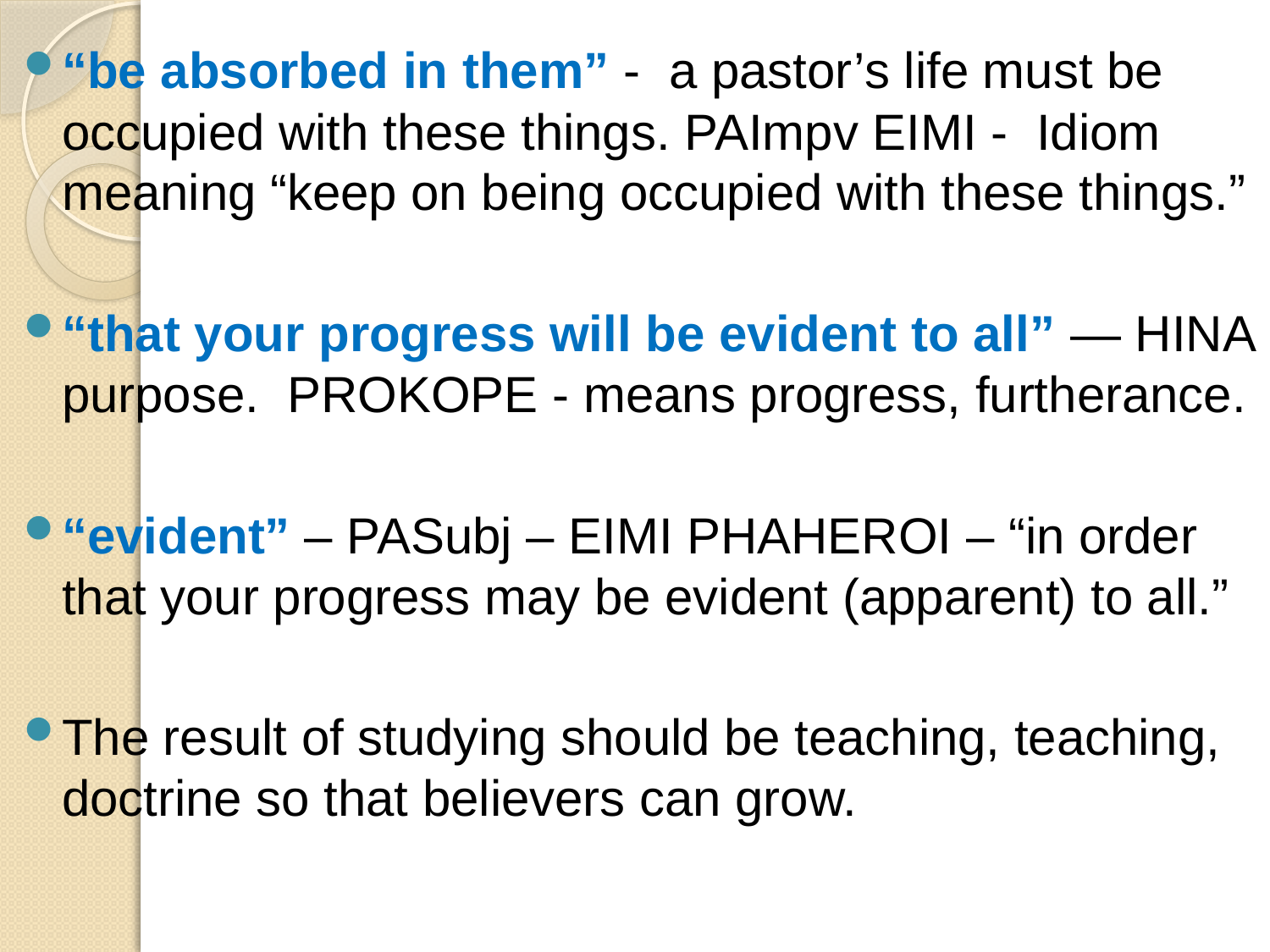

“be absorbed in them” -  a pastor’s life must be occupied with these things. PAImpv EIMI -  Idiom meaning “keep on being occupied with these things.”

“that your progress will be evident to all” — HINA purpose.  PROKOPE - means progress, furtherance.

“evident” – PASubj – EIMI PHAHEROI – “in order that your progress may be evident (apparent) to all.”

The result of studying should be teaching, teaching, doctrine so that believers can grow.